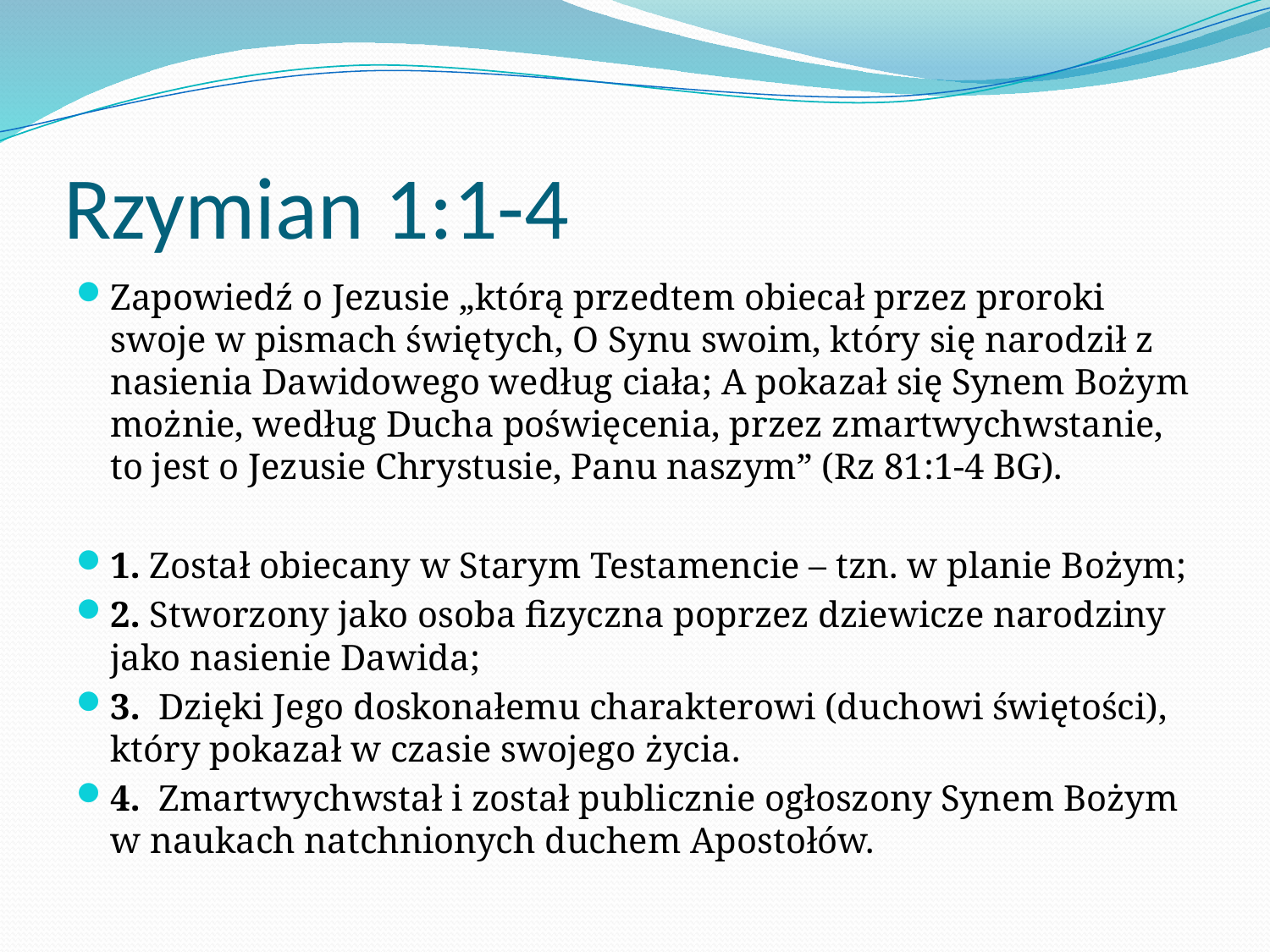

# Rzymian 1:1-4
Zapowiedź o Jezusie „którą przedtem obiecał przez proroki swoje w pismach świętych, O Synu swoim, który się narodził z nasienia Dawidowego według ciała; A pokazał się Synem Bożym możnie, według Ducha poświęcenia, przez zmartwychwstanie, to jest o Jezusie Chrystusie, Panu naszym” (Rz 81:1-4 BG).

1. Został obiecany w Starym Testamencie – tzn. w planie Bożym;
2. Stworzony jako osoba fizyczna poprzez dziewicze narodziny jako nasienie Dawida;
3.  Dzięki Jego doskonałemu charakterowi (duchowi świętości), który pokazał w czasie swojego życia.
4.  Zmartwychwstał i został publicznie ogłoszony Synem Bożym w naukach natchnionych duchem Apostołów.